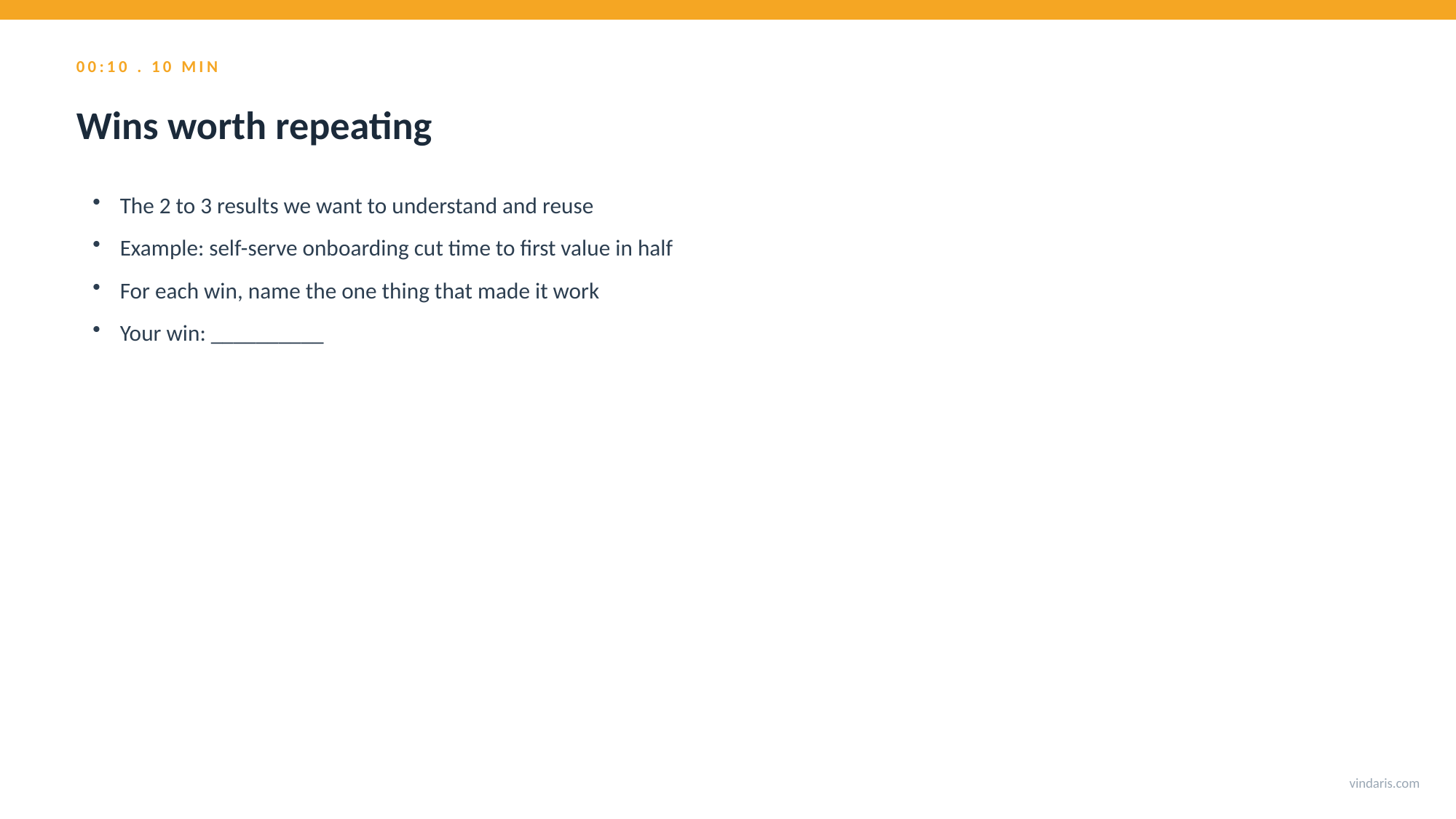

00:10 . 10 MIN
Wins worth repeating
The 2 to 3 results we want to understand and reuse
Example: self-serve onboarding cut time to first value in half
For each win, name the one thing that made it work
Your win: __________